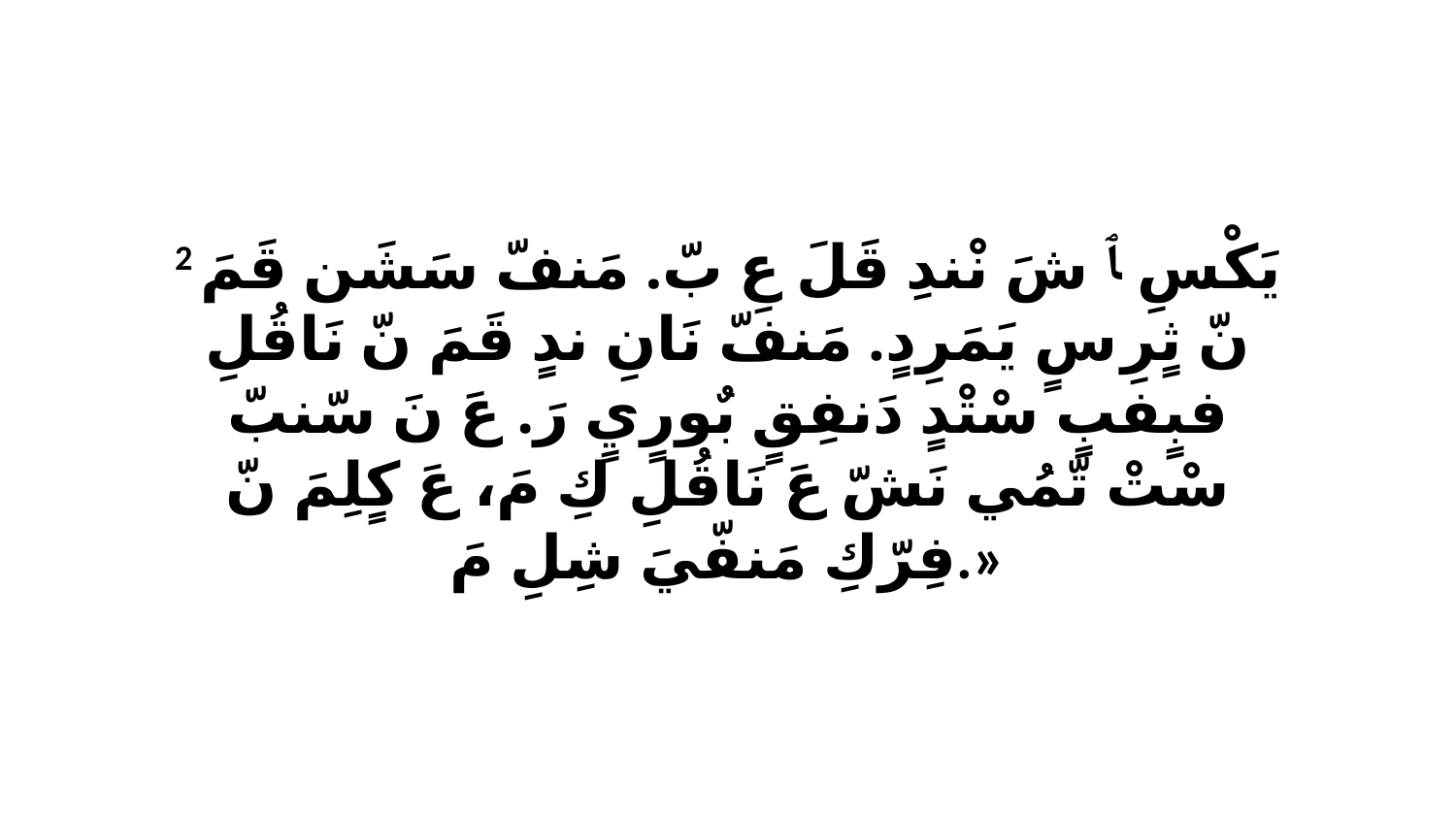

2 يَكْسِ ﭑ شَ نْندِ قَلَ عِ بّ. مَنفّ سَشَن قَمَ نّ ثٍرِ سٍ يَمَرِدٍ. مَنفّ نَانِ ندٍ قَمَ نّ نَاقُلِ فبٍفبٍ سْتْدٍ دَنفِقٍ بٌورٍيٍ رَ. عَ نَ سّنبّ سْتْ تّمُي نَشّ عَ نَاقُلِ كِ مَ، عَ كٍلِمَ نّ فِرّكِ مَنفّيَ شِلِ مَ.»